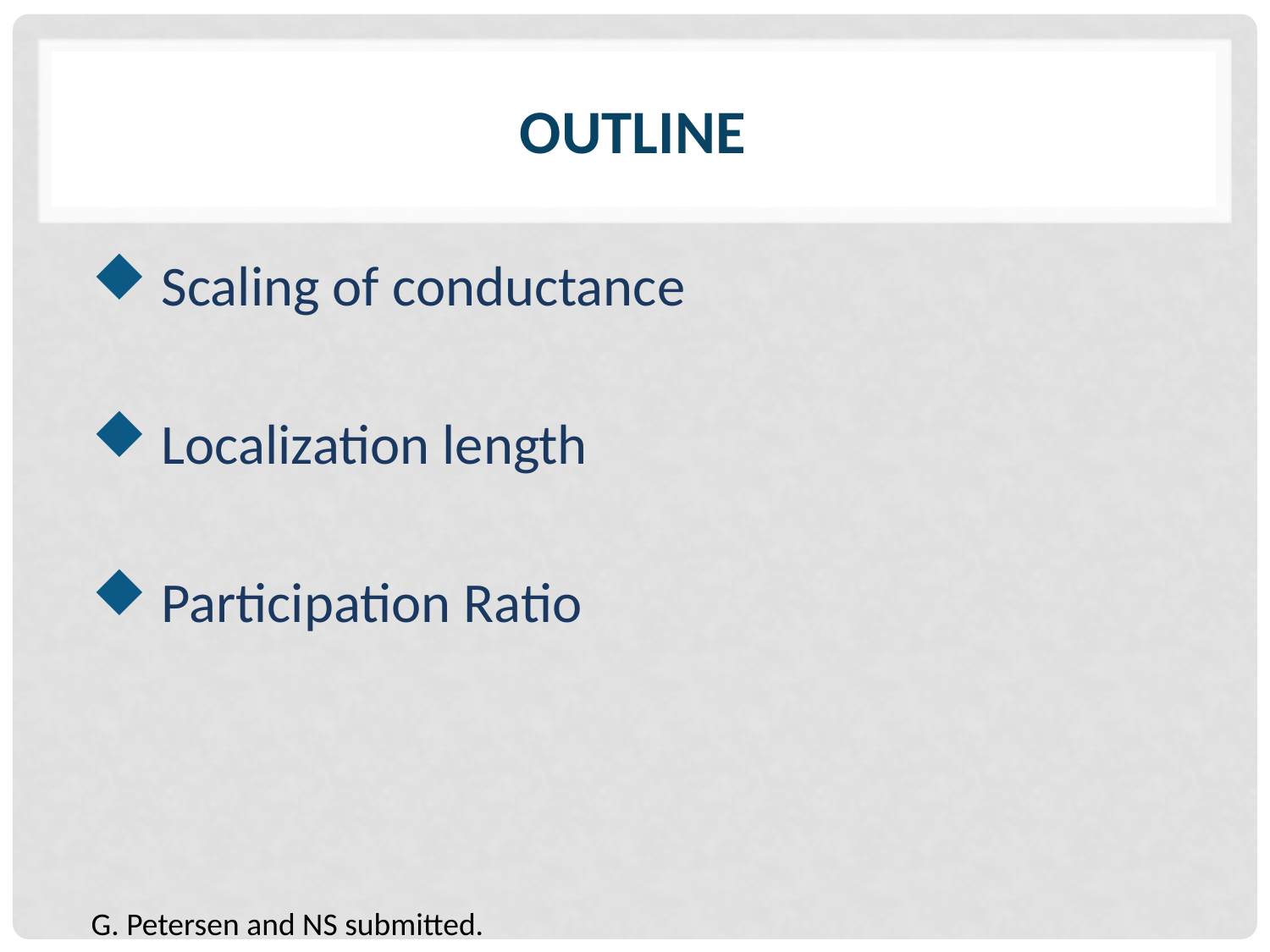

# Outline
 Scaling of conductance

 Localization length

 Participation Ratio
G. Petersen and NS submitted.